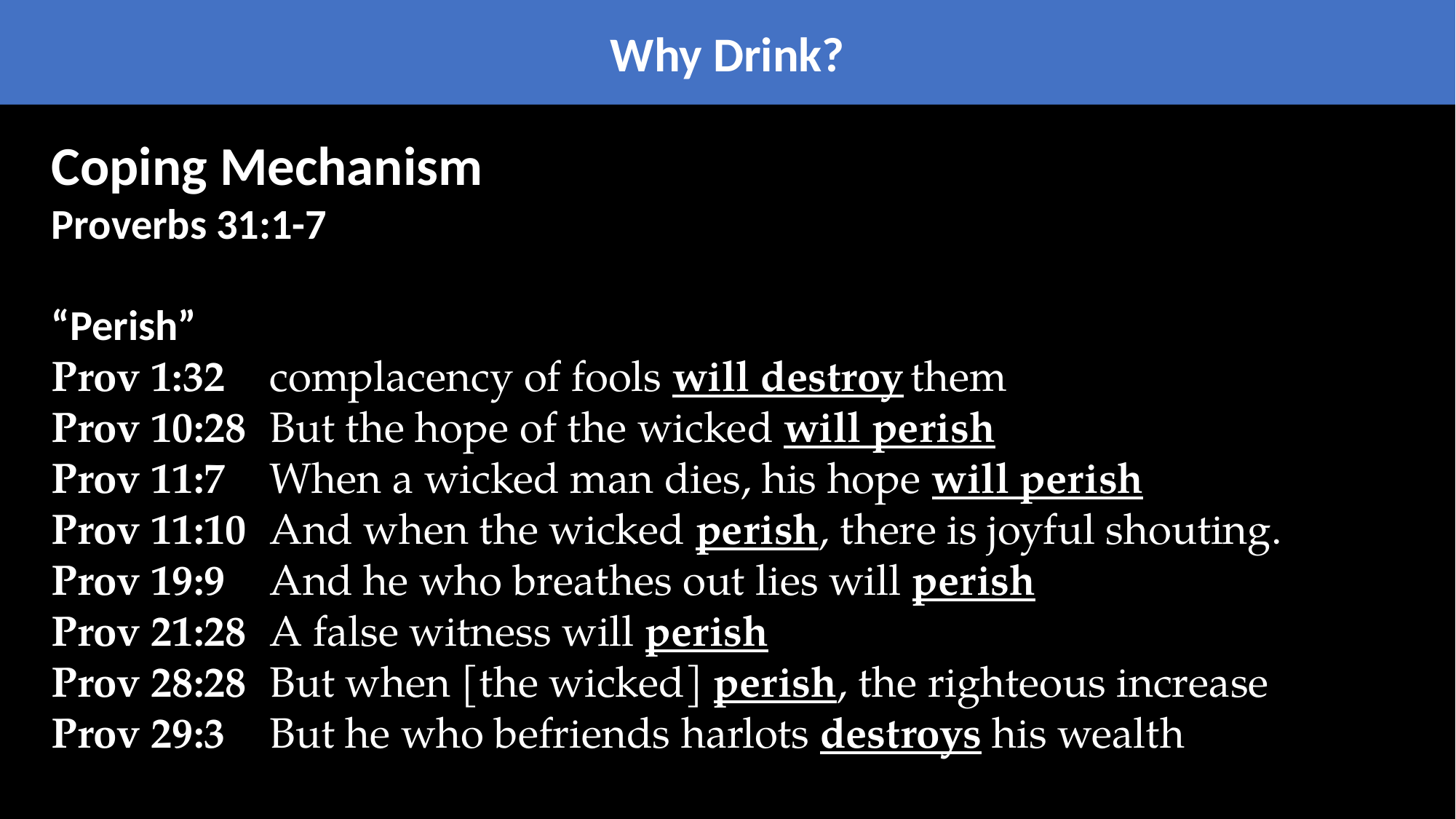

Why Drink?
Coping Mechanism
Proverbs 31:1-7

“Perish”
Prov 1:32	complacency of fools will destroy them
Prov 10:28	But the hope of the wicked will perish
Prov 11:7	When a wicked man dies, his hope will perish
Prov 11:10	And when the wicked perish, there is joyful shouting.
Prov 19:9	And he who breathes out lies will perish
Prov 21:28	A false witness will perish
Prov 28:28	But when [the wicked] perish, the righteous increase
Prov 29:3	But he who befriends harlots destroys his wealth